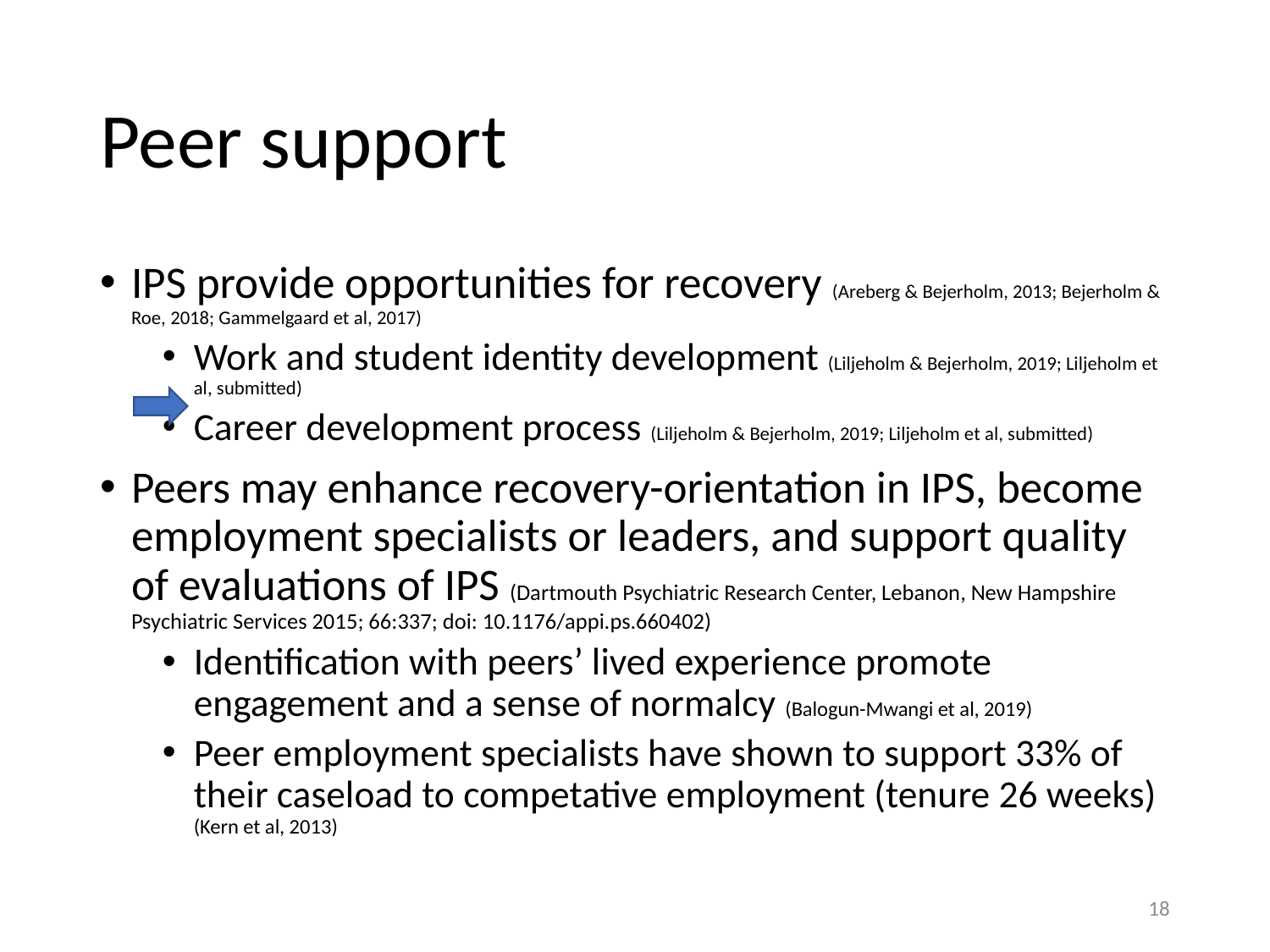

# Peer support
IPS provide opportunities for recovery (Areberg & Bejerholm, 2013; Bejerholm & Roe, 2018; Gammelgaard et al, 2017)
Work and student identity development (Liljeholm & Bejerholm, 2019; Liljeholm et al, submitted)
Career development process (Liljeholm & Bejerholm, 2019; Liljeholm et al, submitted)
Peers may enhance recovery-orientation in IPS, become employment specialists or leaders, and support quality of evaluations of IPS (Dartmouth Psychiatric Research Center, Lebanon, New Hampshire Psychiatric Services 2015; 66:337; doi: 10.1176/appi.ps.660402)
Identification with peers’ lived experience promote engagement and a sense of normalcy (Balogun-Mwangi et al, 2019)
Peer employment specialists have shown to support 33% of their caseload to competative employment (tenure 26 weeks) (Kern et al, 2013)

18